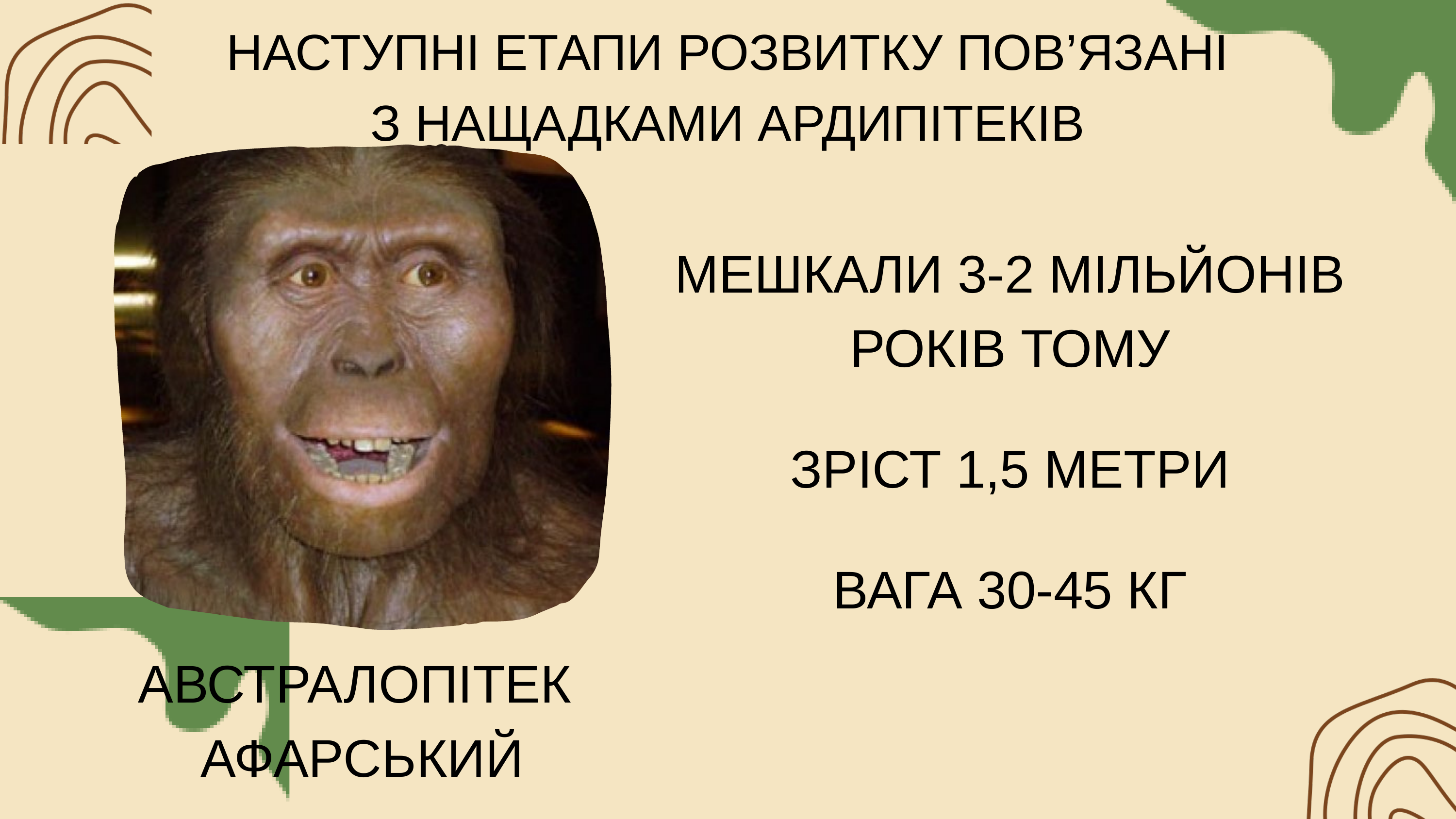

НАСТУПНІ ЕТАПИ РОЗВИТКУ ПОВ’ЯЗАНІ З НАЩАДКАМИ АРДИПІТЕКІВ

МЕШКАЛИ 3-2 МІЛЬЙОНІВ РОКІВ ТОМУ
ЗРІСТ 1,5 МЕТРИ
ВАГА 30-45 КГ

АВСТРАЛОПІТЕК
АФАРСЬКИЙ